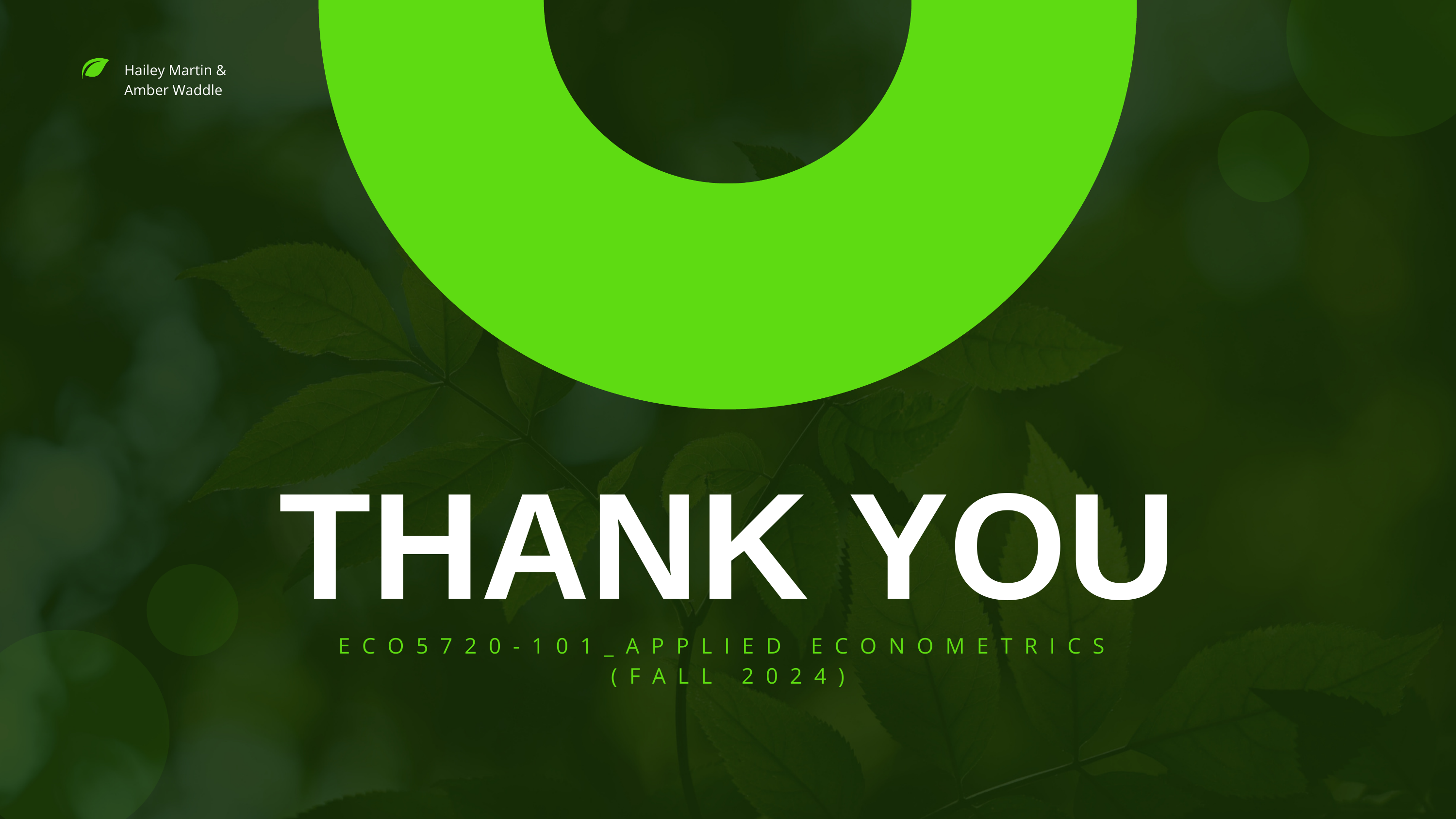

Hailey Martin & Amber Waddle

THANK YOU

ECO5720-101_APPLIED ECONOMETRICS (FALL 2024)